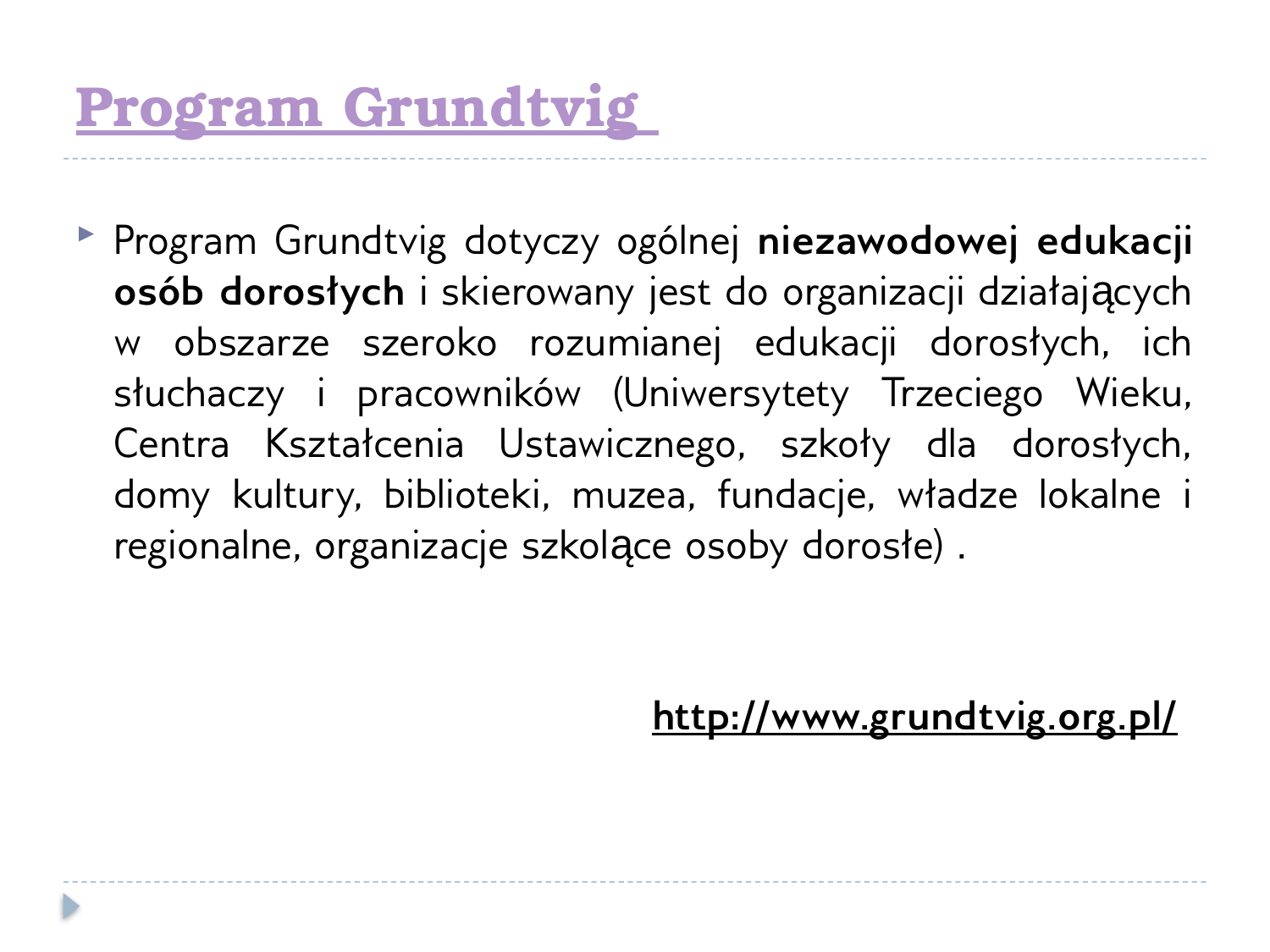

# Program Grundtvig
Program Grundtvig dotyczy ogólnej niezawodowej edukacji osób dorosłych i skierowany jest do organizacji działających w obszarze szeroko rozumianej edukacji dorosłych, ich słuchaczy i pracowników (Uniwersytety Trzeciego Wieku, Centra Kształcenia Ustawicznego, szkoły dla dorosłych, domy kultury, biblioteki, muzea, fundacje, władze lokalne i regionalne, organizacje szkolące osoby dorosłe) .

http://www.grundtvig.org.pl/